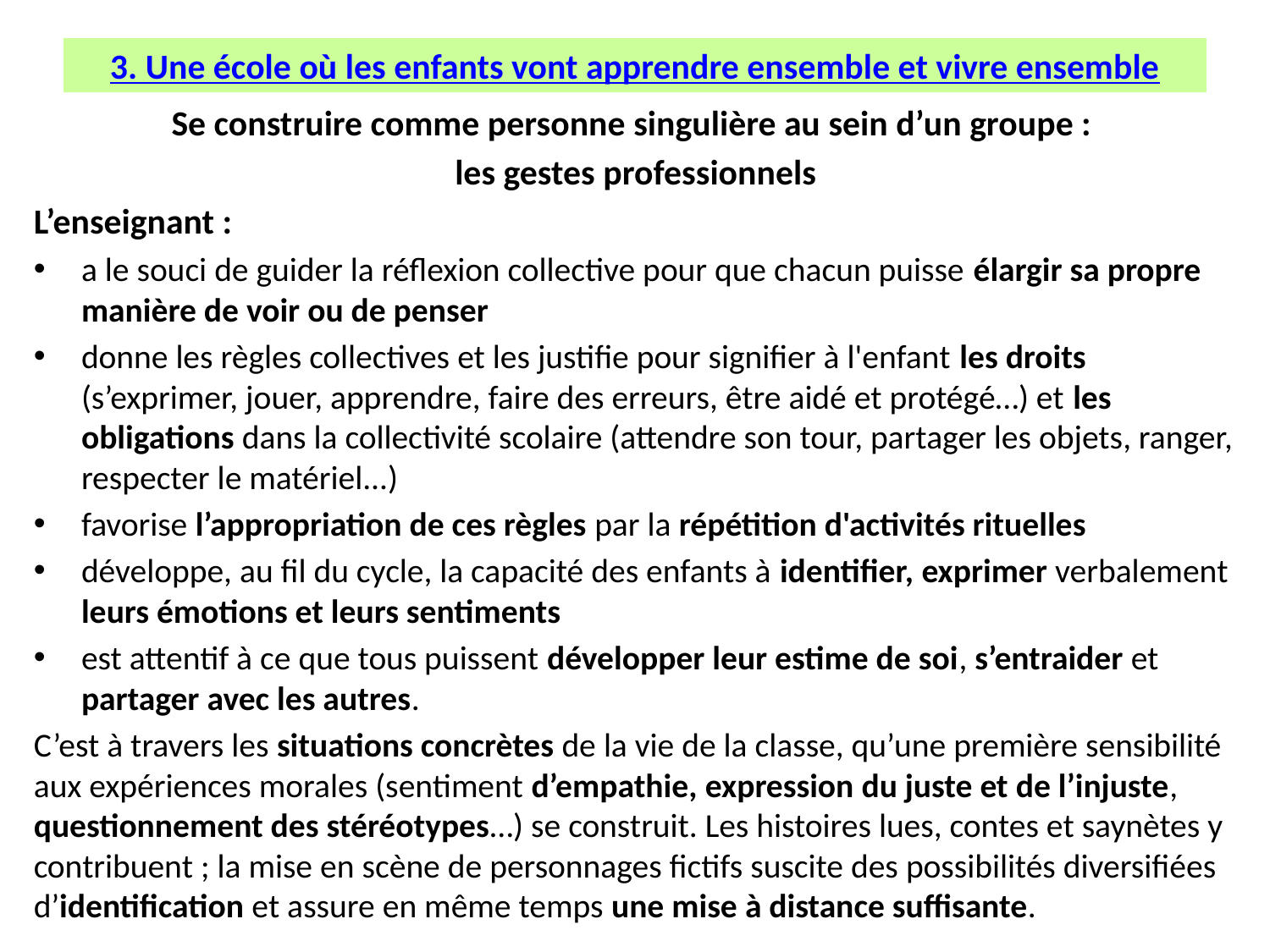

# 3. Une école où les enfants vont apprendre ensemble et vivre ensemble
Se construire comme personne singulière au sein d’un groupe :
les gestes professionnels
L’enseignant :
a le souci de guider la réflexion collective pour que chacun puisse élargir sa propre manière de voir ou de penser
donne les règles collectives et les justifie pour signifier à l'enfant les droits (s’exprimer, jouer, apprendre, faire des erreurs, être aidé et protégé…) et les obligations dans la collectivité scolaire (attendre son tour, partager les objets, ranger, respecter le matériel...)
favorise l’appropriation de ces règles par la répétition d'activités rituelles
développe, au fil du cycle, la capacité des enfants à identifier, exprimer verbalement leurs émotions et leurs sentiments
est attentif à ce que tous puissent développer leur estime de soi, s’entraider et partager avec les autres.
C’est à travers les situations concrètes de la vie de la classe, qu’une première sensibilité aux expériences morales (sentiment d’empathie, expression du juste et de l’injuste, questionnement des stéréotypes…) se construit. Les histoires lues, contes et saynètes y contribuent ; la mise en scène de personnages fictifs suscite des possibilités diversifiées d’identification et assure en même temps une mise à distance suffisante.